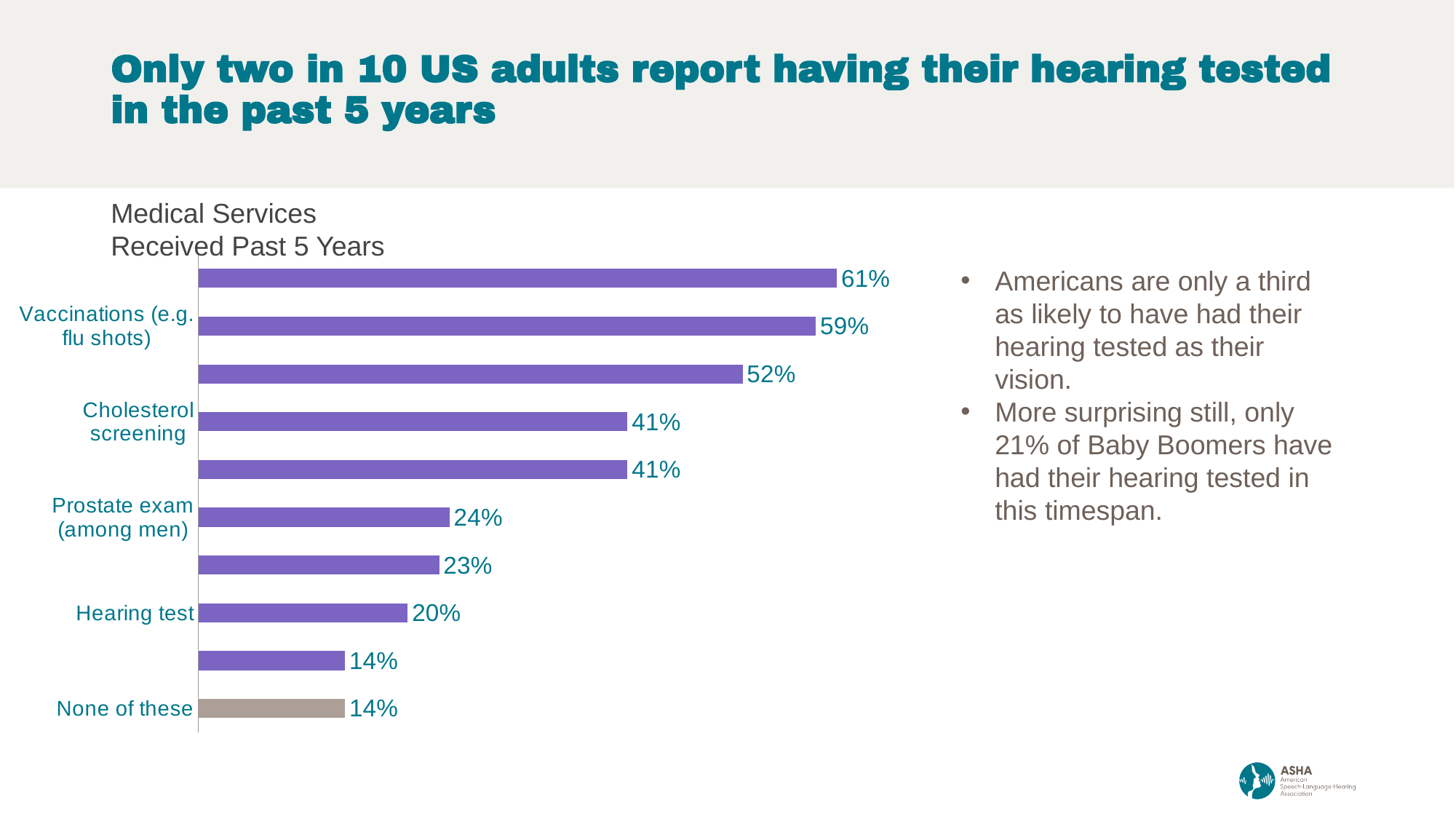

# Only two in 10 US adults report having their hearing tested in the past 5 years
Medical Services Received Past 5 Years

### Chart

| Category | All |
|---|---|
| None of these | 0.14 |
| Bone density test | 0.14 |
| Hearing test | 0.2 |
| Colonoscopy | 0.23 |
| Prostate exam (among men) | 0.24 |
| Mammograms (among women) | 0.41 |
| Cholesterol screening | 0.41 |
| Blood pressure monitoring | 0.52 |
| Vaccinations (e.g. flu shots) | 0.59 |
| Vision test | 0.61 |
Americans are only a third as likely to have had their hearing tested as their vision.
More surprising still, only 21% of Baby Boomers have had their hearing tested in this timespan.